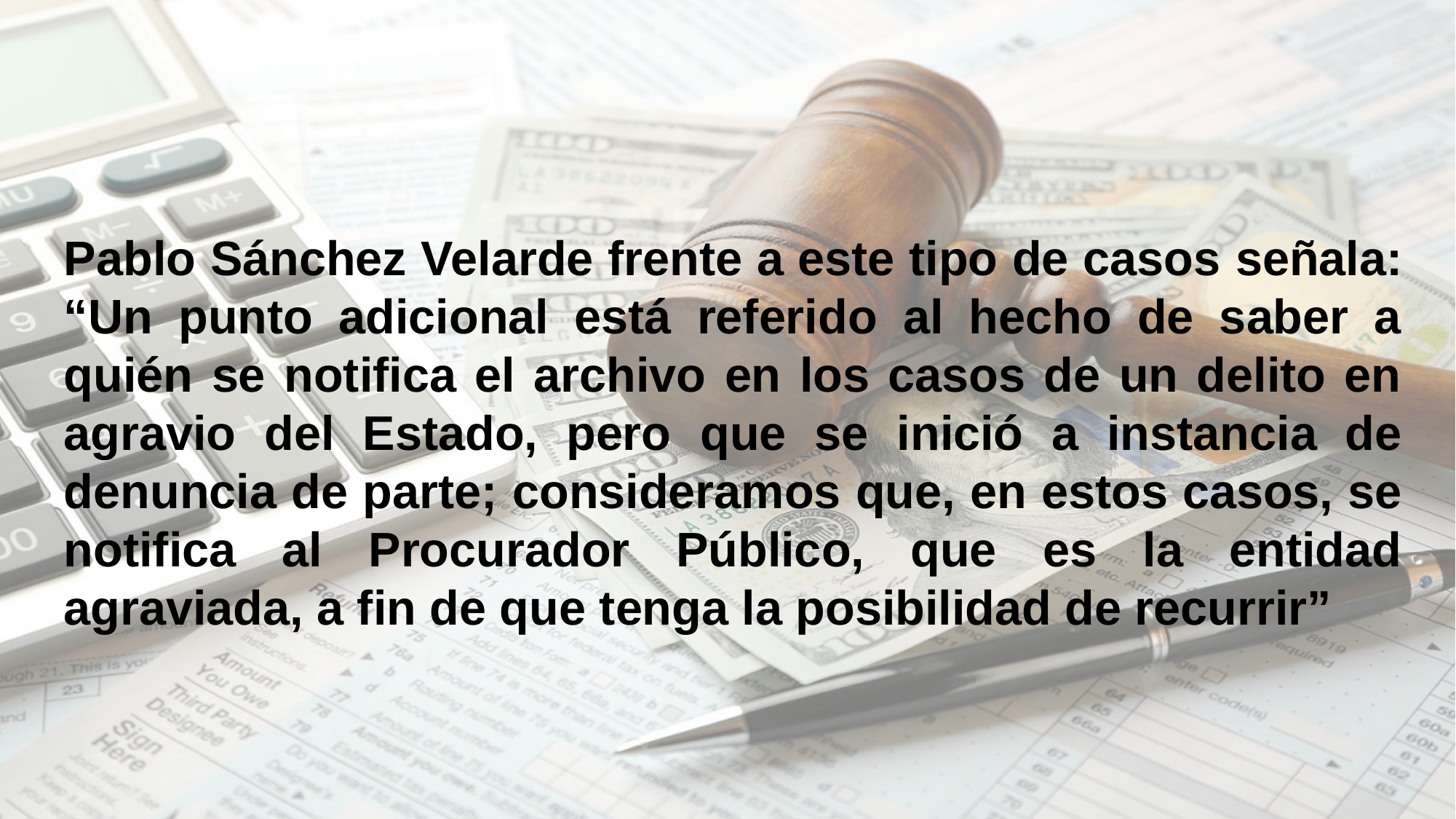

Pablo Sánchez Velarde frente a este tipo de casos señala: “Un punto adicional está referido al hecho de saber a quién se notifica el archivo en los casos de un delito en agravio del Estado, pero que se inició a instancia de denuncia de parte; consideramos que, en estos casos, se notifica al Procurador Público, que es la entidad agraviada, a fin de que tenga la posibilidad de recurrir”